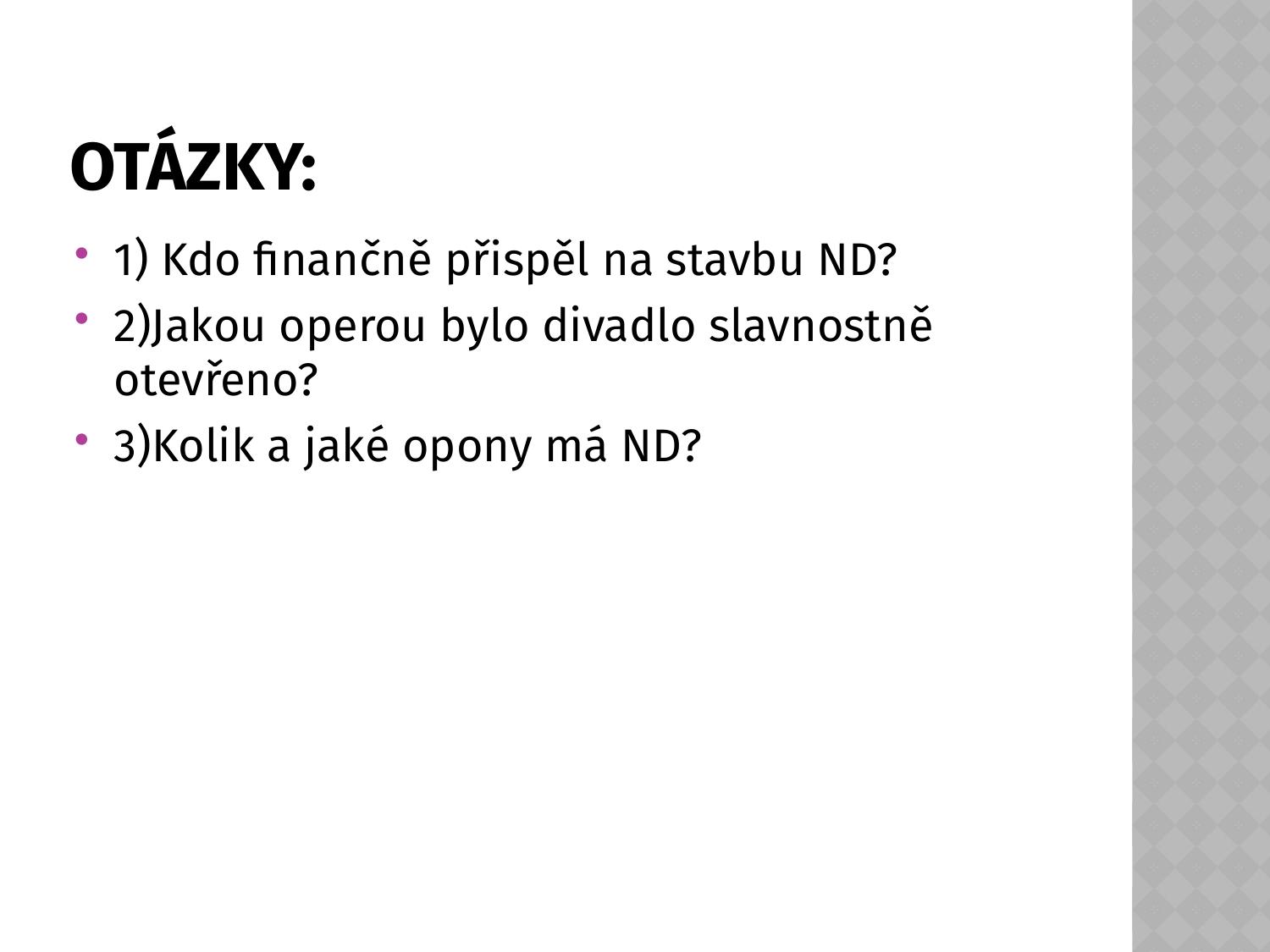

# Otázky:
1) Kdo finančně přispěl na stavbu ND?
2)Jakou operou bylo divadlo slavnostně otevřeno?
3)Kolik a jaké opony má ND?